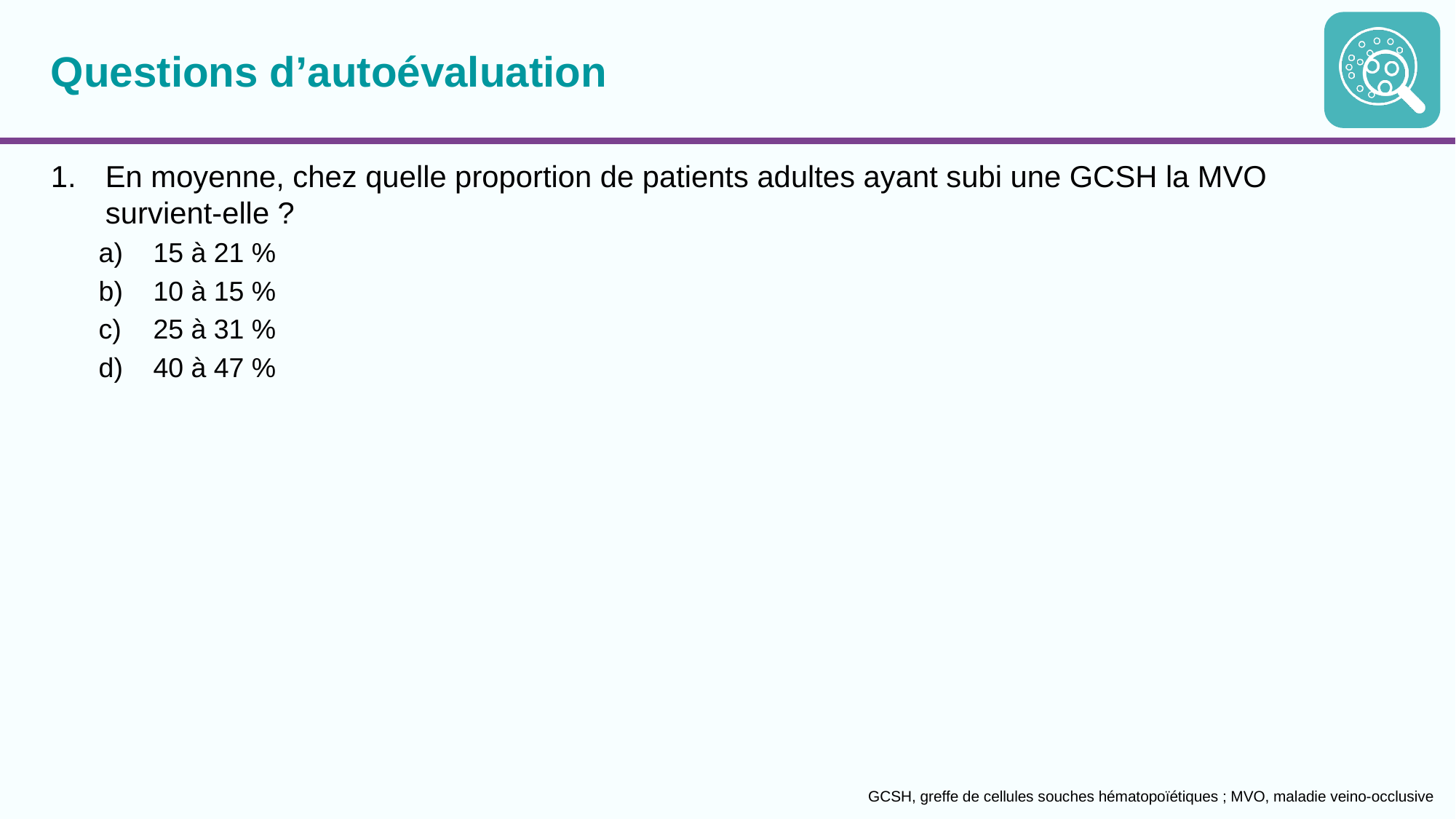

# Questions d’autoévaluation
En moyenne, chez quelle proportion de patients adultes ayant subi une GCSH la MVO
survient-elle ?
15 à 21 %
10 à 15 %
25 à 31 %
40 à 47 %

GCSH, greffe de cellules souches hématopoïétiques ; MVO, maladie veino-occlusive